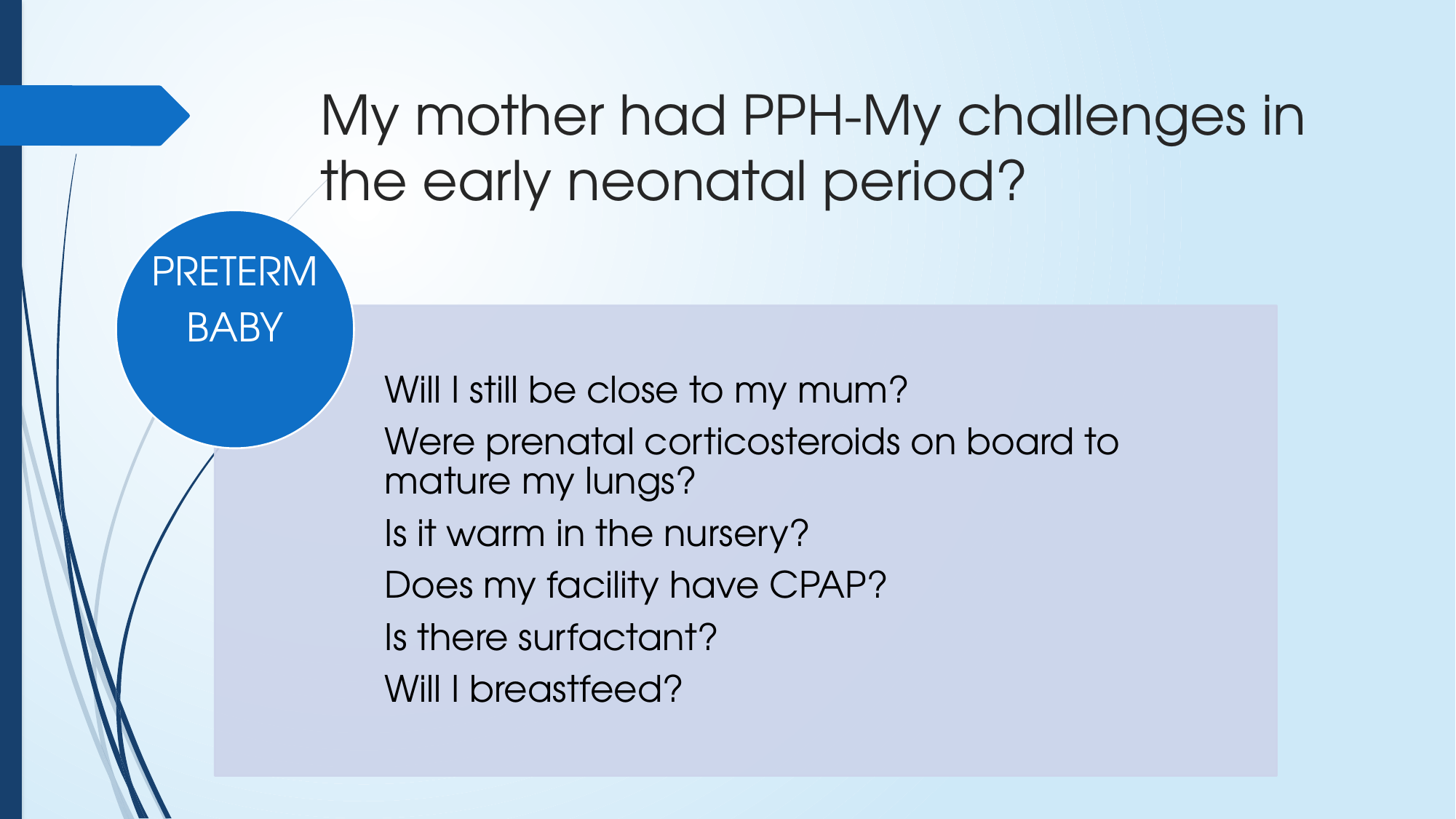

# My mother had PPH-My challenges in the early neonatal period?
Will I still be close to my mum?
Were prenatal corticosteroids on board to mature my lungs?
Is it warm in the nursery?
Does my facility have CPAP?
Is there surfactant?
Will I breastfeed?
PRETERM
BABY